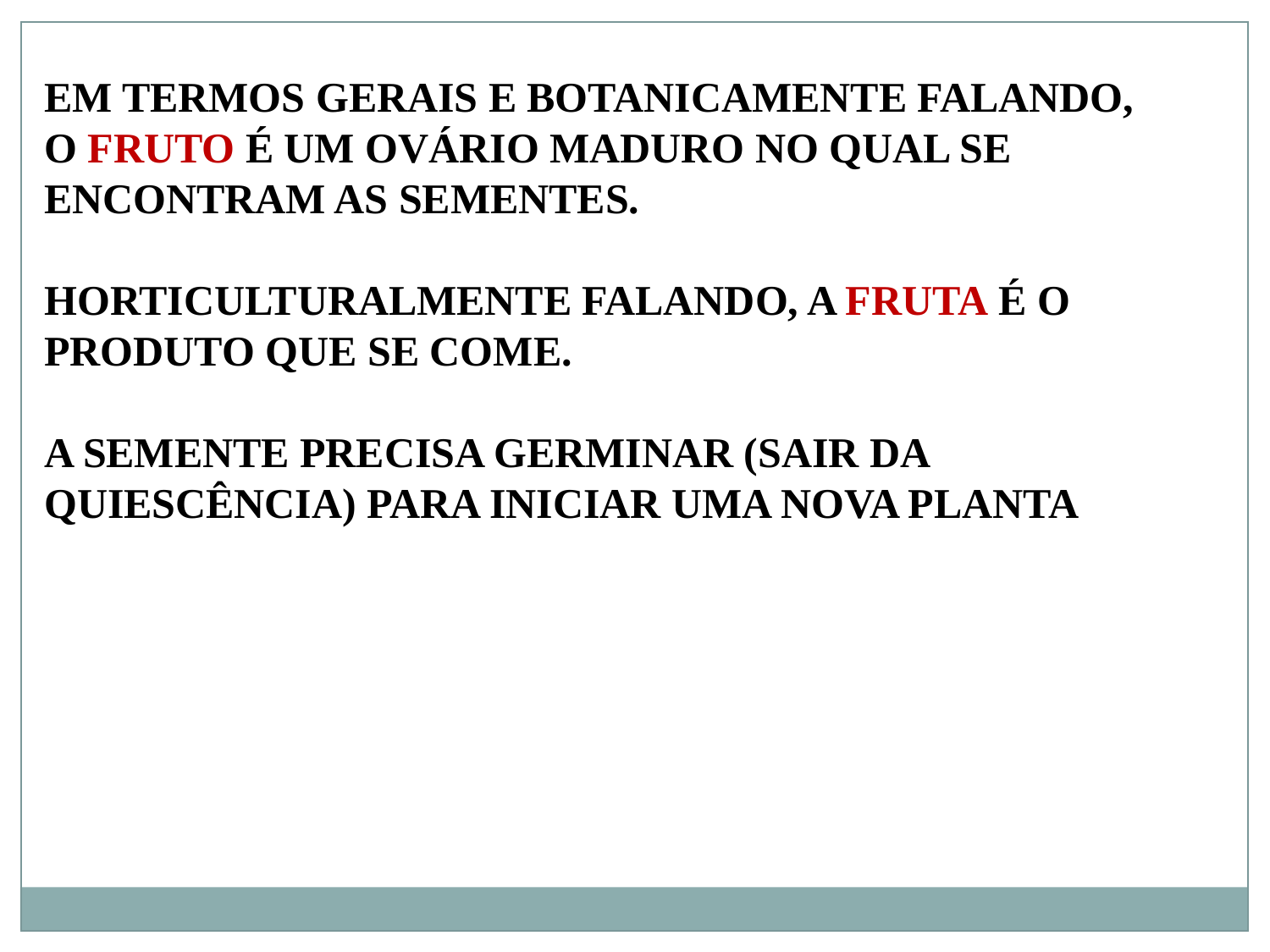

EM TERMOS GERAIS E BOTANICAMENTE FALANDO, O FRUTO É UM OVÁRIO MADURO NO QUAL SE ENCONTRAM AS SEMENTES.

HORTICULTURALMENTE FALANDO, A FRUTA É O PRODUTO QUE SE COME.

A SEMENTE PRECISA GERMINAR (SAIR DA QUIESCÊNCIA) PARA INICIAR UMA NOVA PLANTA